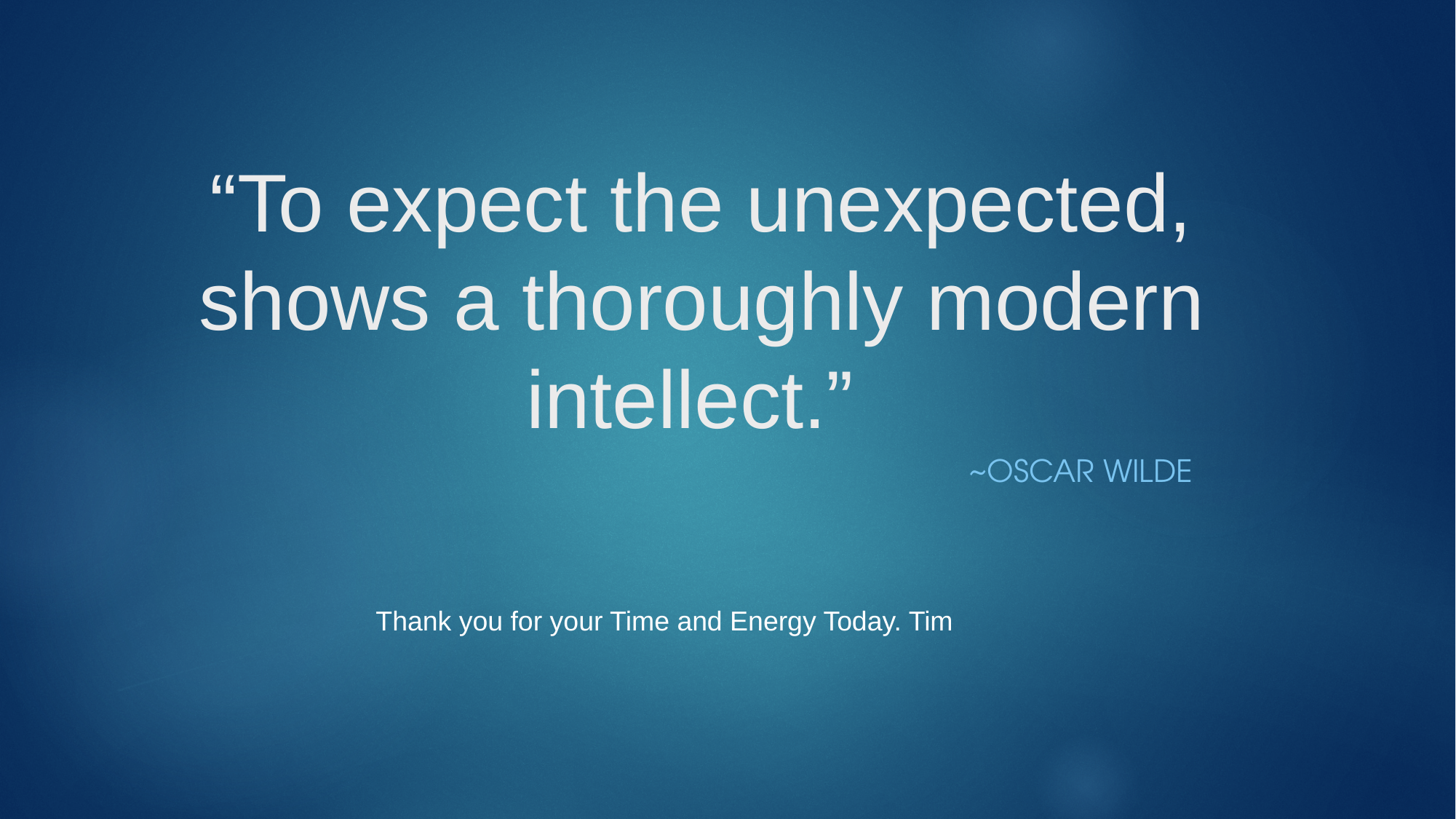

# “To expect the unexpected, shows a thoroughly modern intellect.”
~Oscar Wilde
Thank you for your Time and Energy Today. Tim